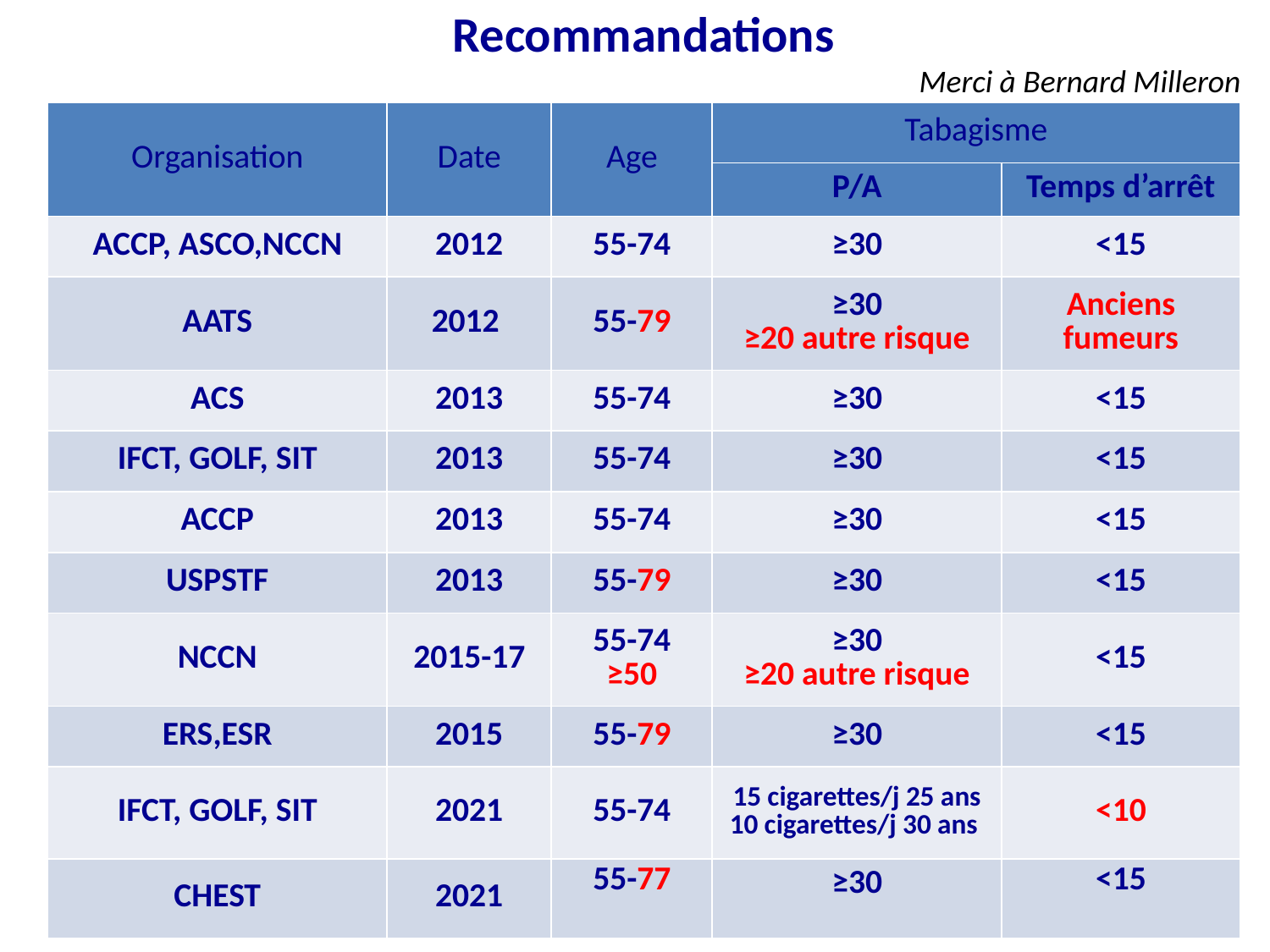

# Recommandations
Merci à Bernard Milleron
| Organisation | Date | Age | Tabagisme |  |
| --- | --- | --- | --- | --- |
|  |  |  | P/A | Temps d’arrêt |
| ACCP, ASCO,NCCN | 2012 | 55-74 | ≥30 | <15 |
| AATS | 2012 | 55-79 | ≥30 ≥20 autre risque | Anciens fumeurs |
| ACS | 2013 | 55-74 | ≥30 | <15 |
| IFCT, GOLF, SIT | 2013 | 55-74 | ≥30 | <15 |
| ACCP | 2013 | 55-74 | ≥30 | <15 |
| USPSTF | 2013 | 55-79 | ≥30 | <15 |
| NCCN | 2015-17 | 55-74 ≥50 | ≥30 ≥20 autre risque | <15 |
| ERS,ESR | 2015 | 55-79 | ≥30 | <15 |
| IFCT, GOLF, SIT | 2021 | 55-74 | 15 cigarettes/j 25 ans 10 cigarettes/j 30 ans | <10 |
| CHEST | 2021 | 55-77 | ≥30 | <15 |